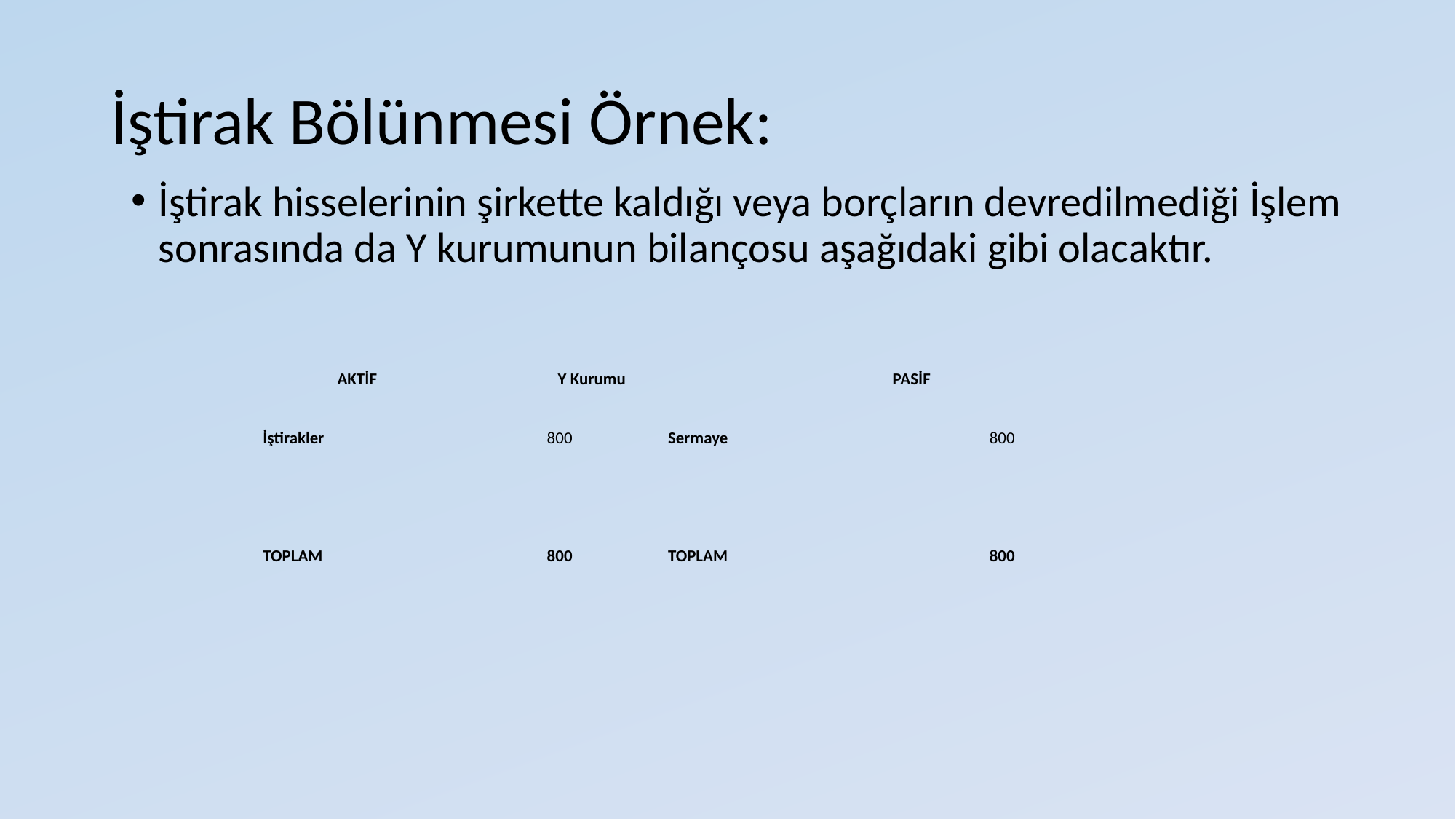

# İştirak Bölünmesi Örnek:
İştirak hisselerinin şirkette kaldığı veya borçların devredilmediği İşlem sonrasında da Y kurumunun bilançosu aşağıdaki gibi olacaktır.

| AKTİF |  | Y Kurumu |  | PASİF |  |
| --- | --- | --- | --- | --- | --- |
| İştirakler |  | 800 | Sermaye |  | 800 |
|  |  |  |  |  |  |
| TOPLAM |  | 800 | TOPLAM |  | 800 |